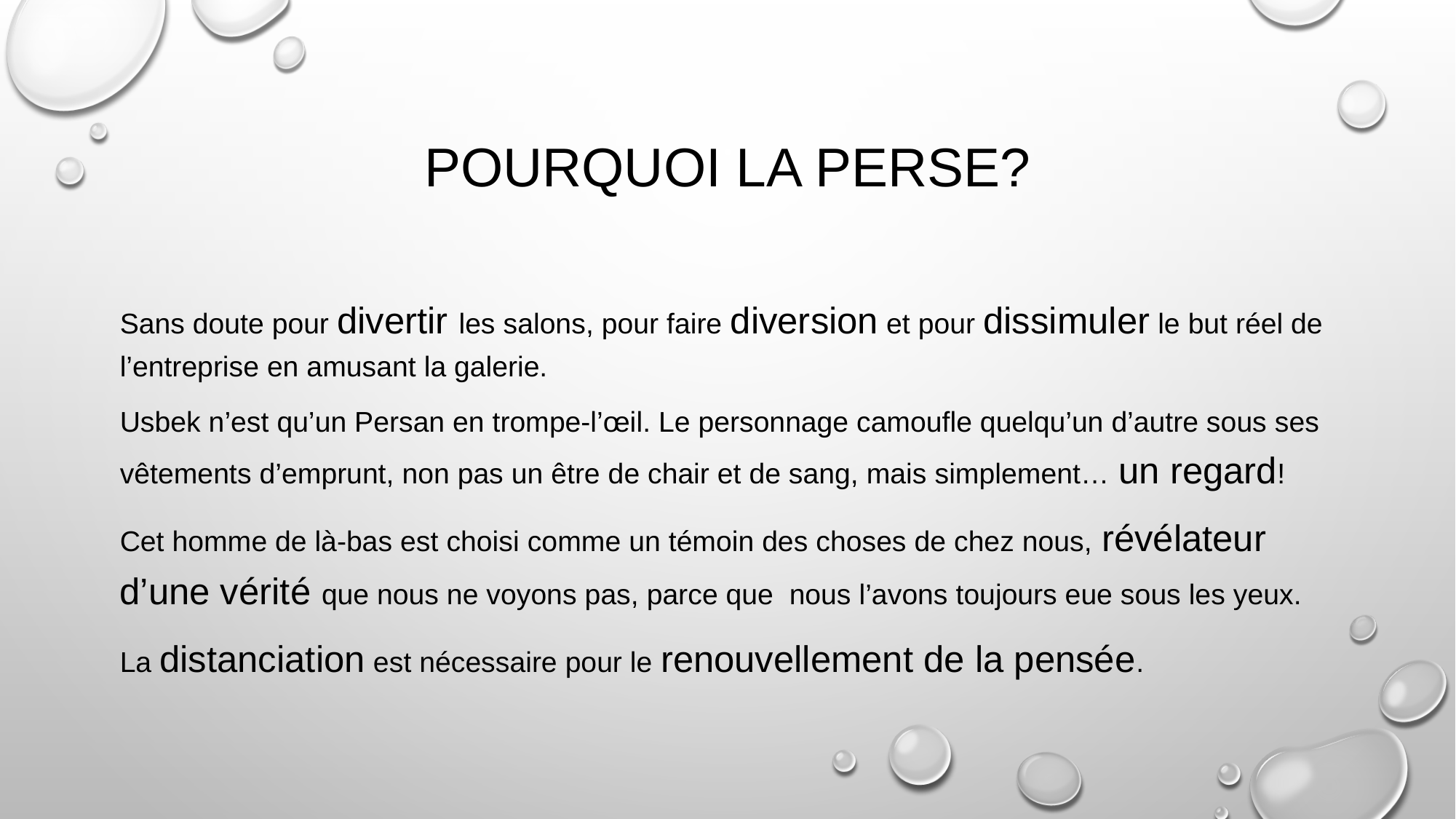

# Pourquoi la perse?
Sans doute pour divertir les salons, pour faire diversion et pour dissimuler le but réel de l’entreprise en amusant la galerie.
Usbek n’est qu’un Persan en trompe-l’œil. Le personnage camoufle quelqu’un d’autre sous ses vêtements d’emprunt, non pas un être de chair et de sang, mais simplement… un regard!
Cet homme de là-bas est choisi comme un témoin des choses de chez nous, révélateur d’une vérité que nous ne voyons pas, parce que  nous l’avons toujours eue sous les yeux.
La distanciation est nécessaire pour le renouvellement de la pensée.